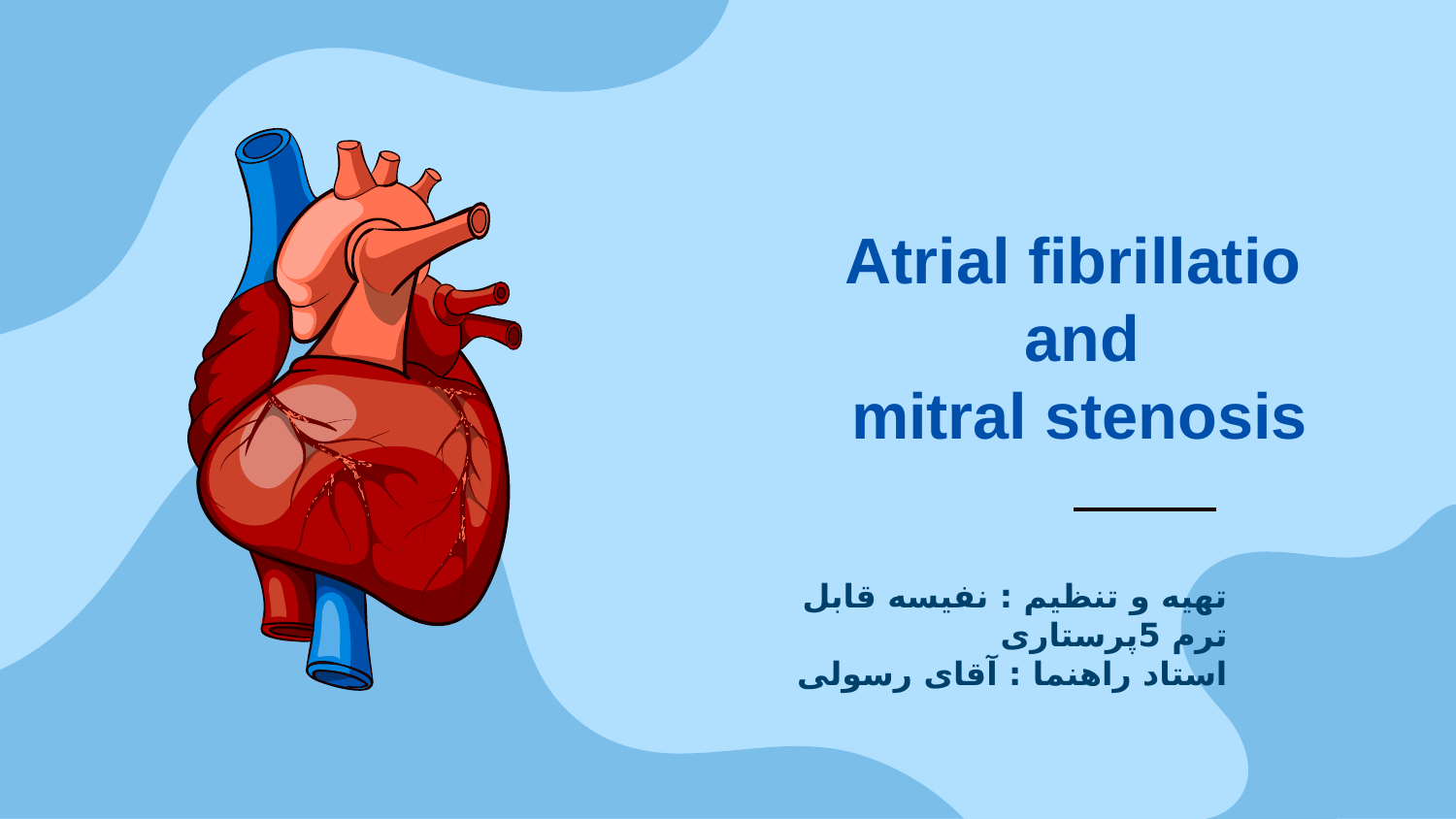

# Atrial fibrillatio and mitral stenosis
تهیه و تنظیم : نفیسه قابل
ترم 5پرستاری
استاد راهنما : آقای رسولی